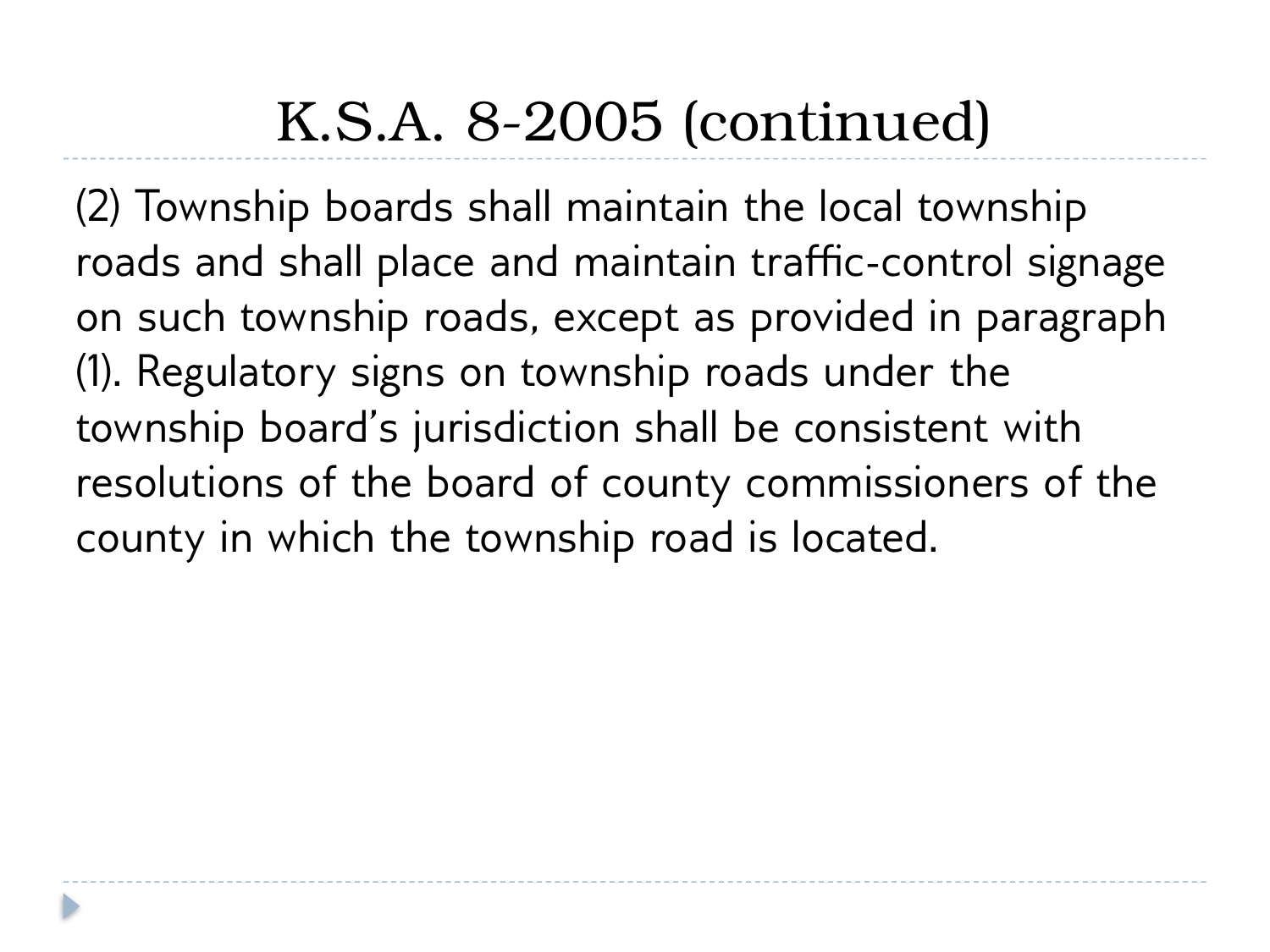

# K.S.A. 8-2005 (continued)
(2) Township boards shall maintain the local township roads and shall place and maintain traffic-control signage on such township roads, except as provided in paragraph (1). Regulatory signs on township roads under the township board’s jurisdiction shall be consistent with resolutions of the board of county commissioners of the county in which the township road is located.